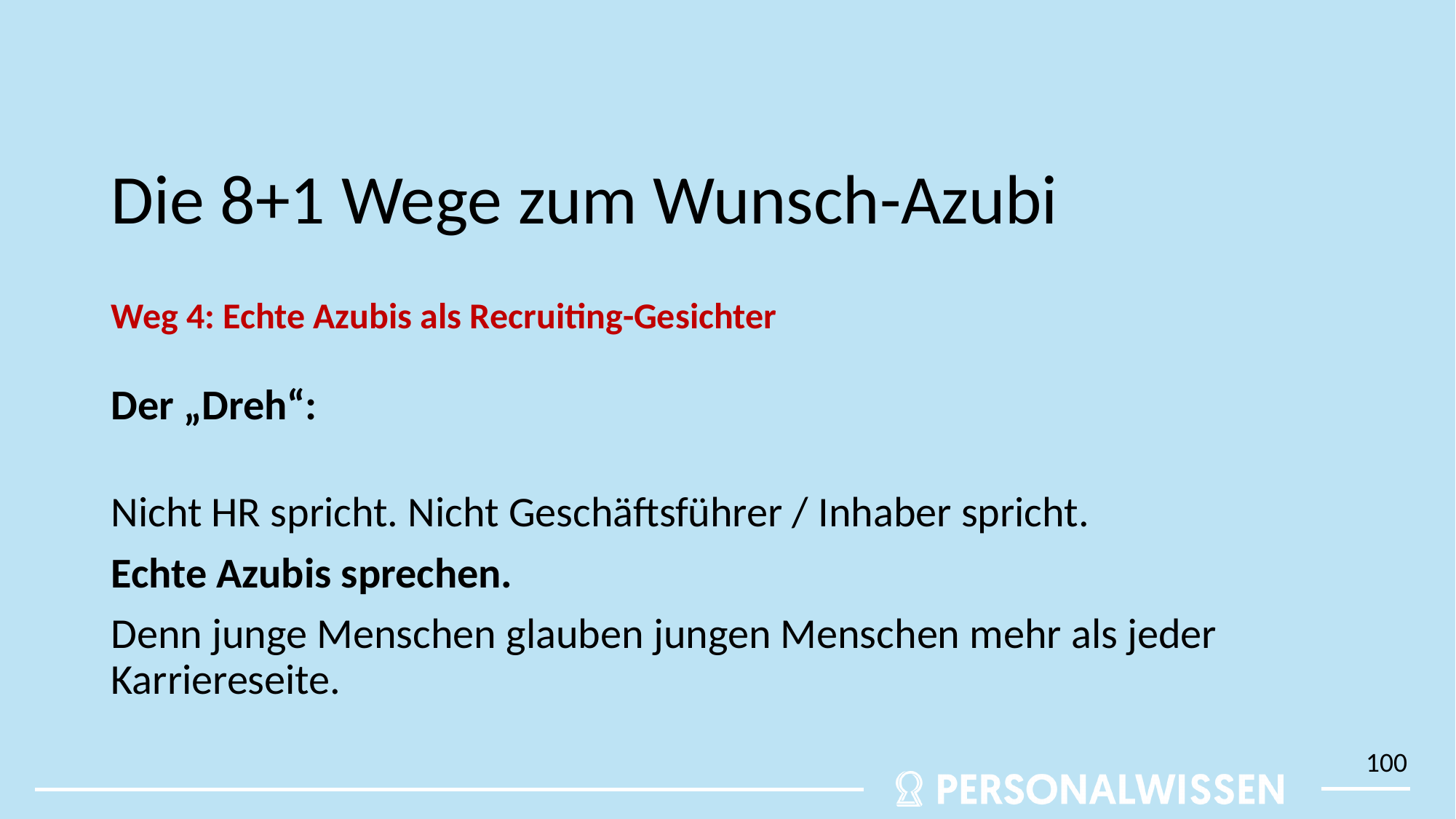

# Die 8+1 Wege zum Wunsch-Azubi
Weg 4: Echte Azubis als Recruiting-Gesichter
Der „Dreh“:
Nicht HR spricht. Nicht Geschäftsführer / Inhaber spricht.
Echte Azubis sprechen.
Denn junge Menschen glauben jungen Menschen mehr als jeder Karriereseite.
100